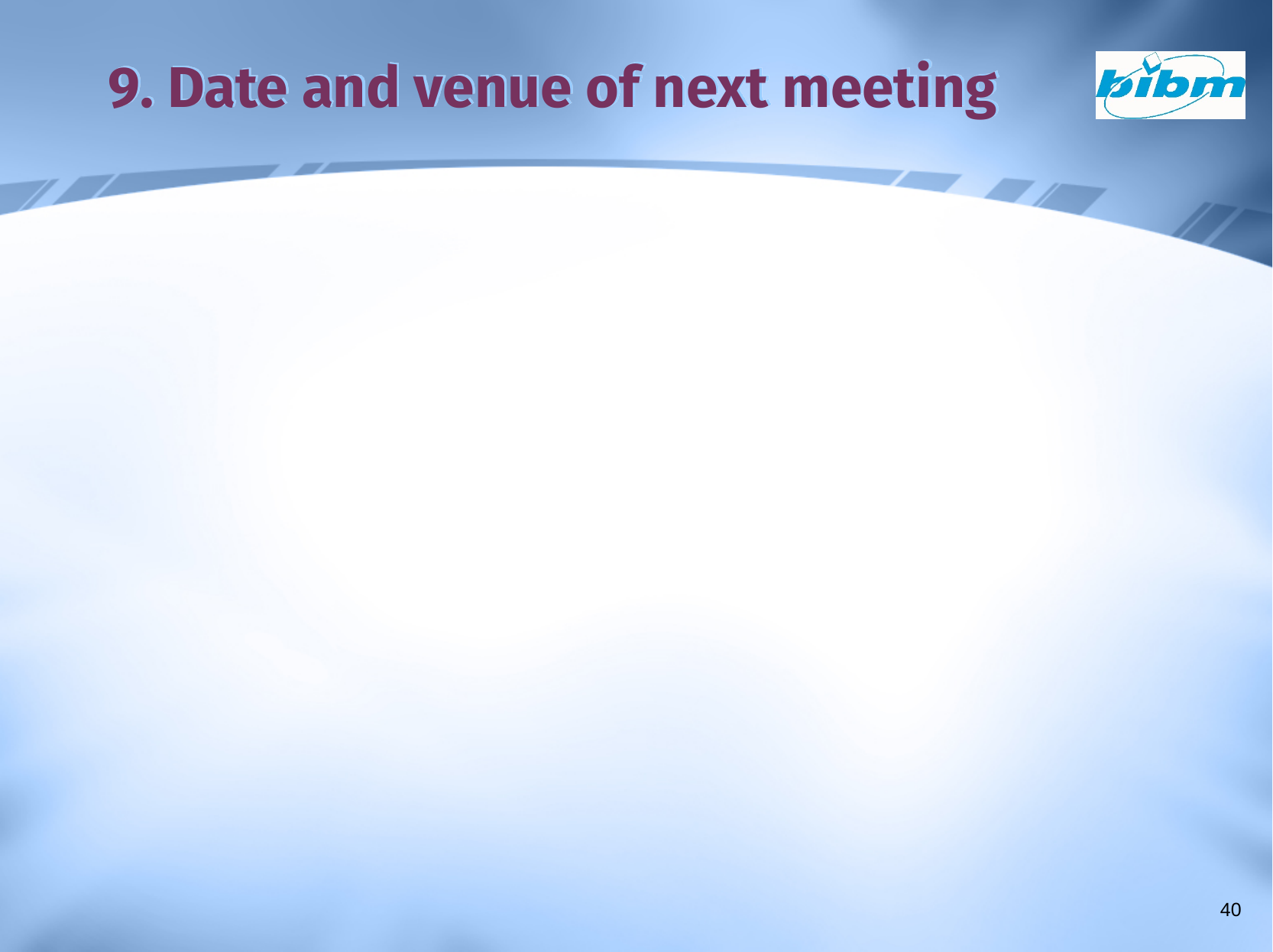

# 9. Date and venue of next meeting